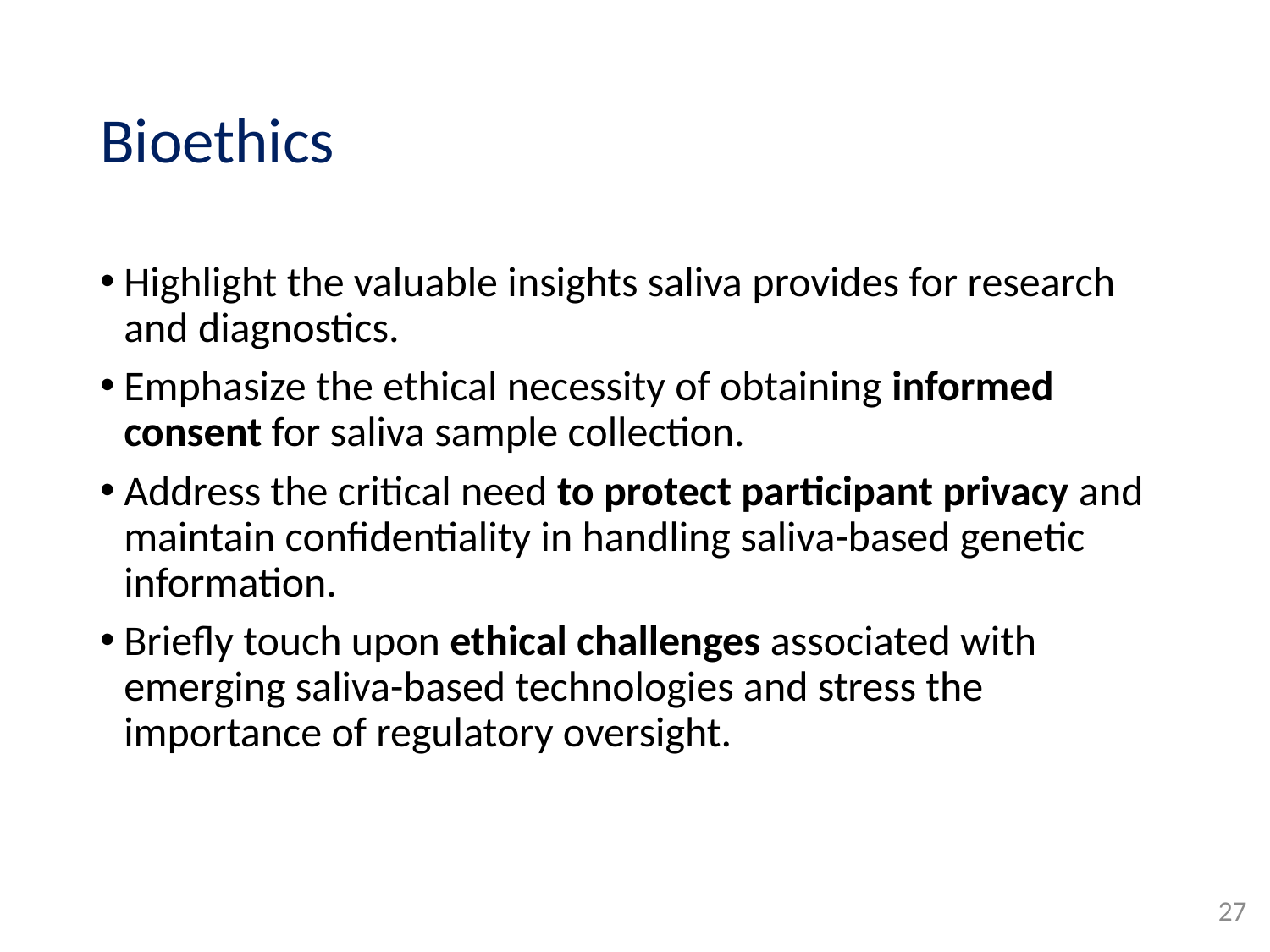

# Bioethics
Highlight the valuable insights saliva provides for research and diagnostics.
Emphasize the ethical necessity of obtaining informed consent for saliva sample collection.
Address the critical need to protect participant privacy and maintain confidentiality in handling saliva-based genetic information.
Briefly touch upon ethical challenges associated with emerging saliva-based technologies and stress the importance of regulatory oversight.

27